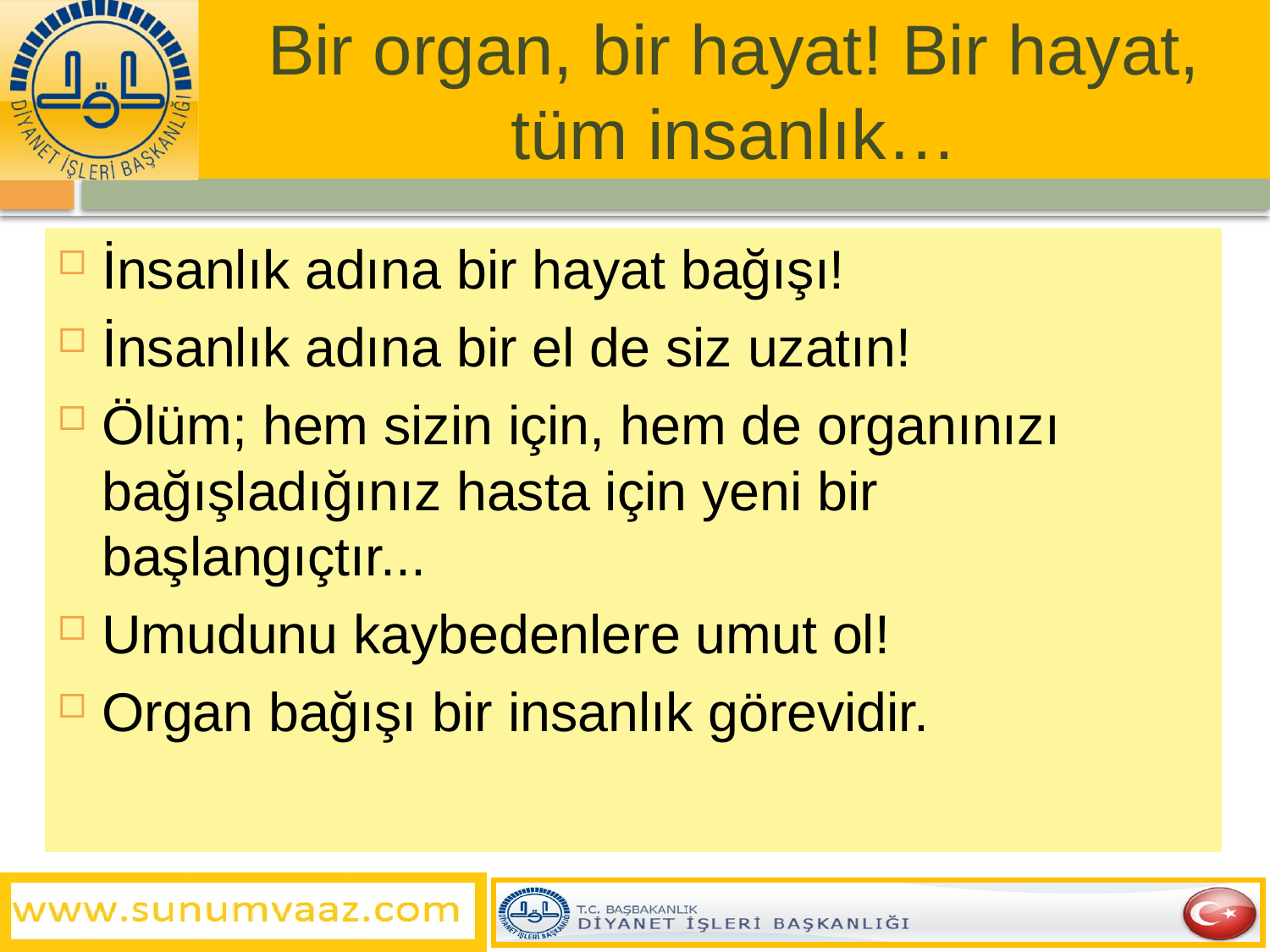

# Bir organ, bir hayat! Bir hayat, tüm insanlık…
İnsanlık adına bir hayat bağışı!
İnsanlık adına bir el de siz uzatın!
Ölüm; hem sizin için, hem de organınızı bağışladığınız hasta için yeni bir başlangıçtır...
Umudunu kaybedenlere umut ol!
Organ bağışı bir insanlık görevidir.